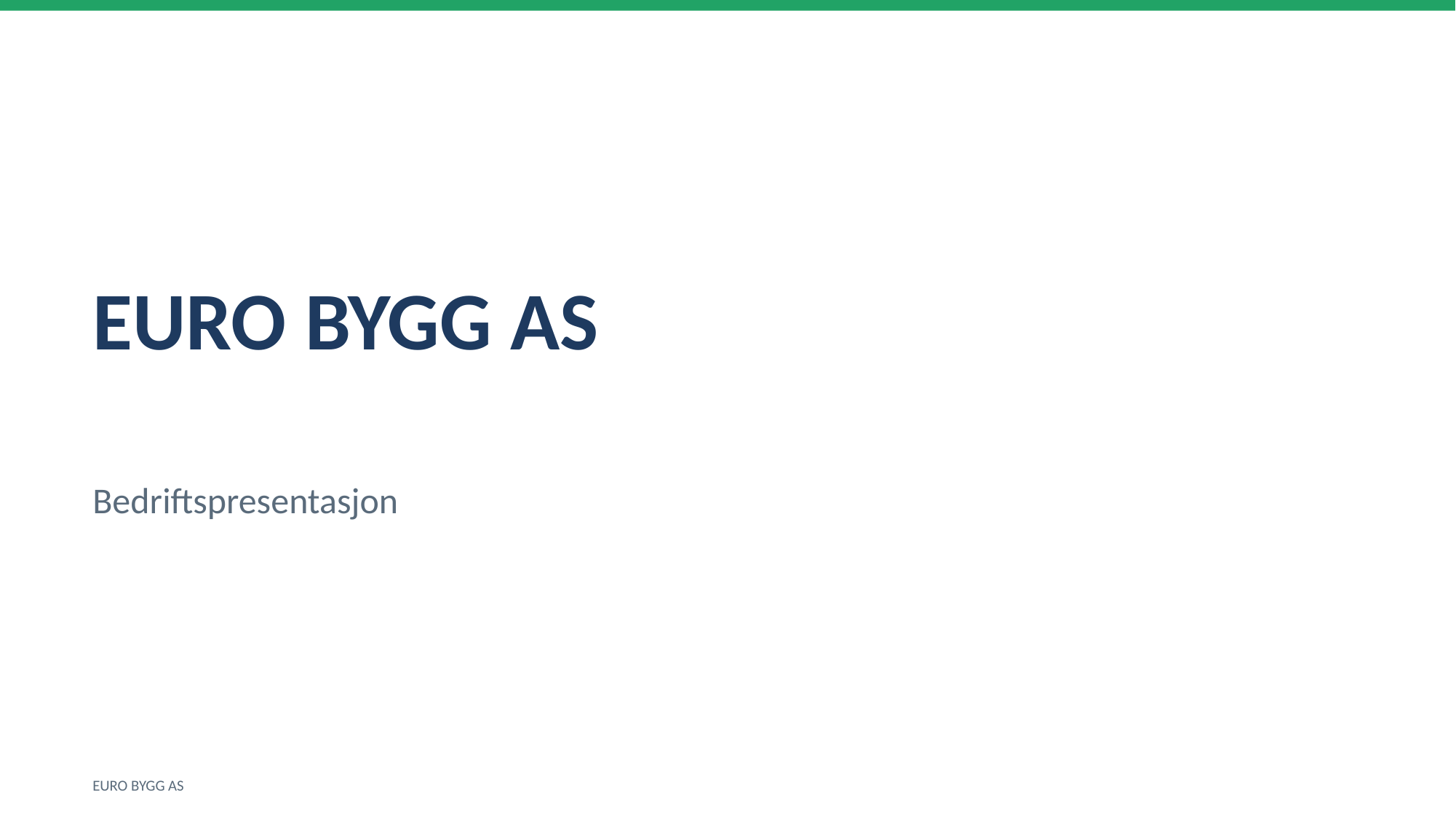

EURO BYGG AS
Bedriftspresentasjon
EURO BYGG AS